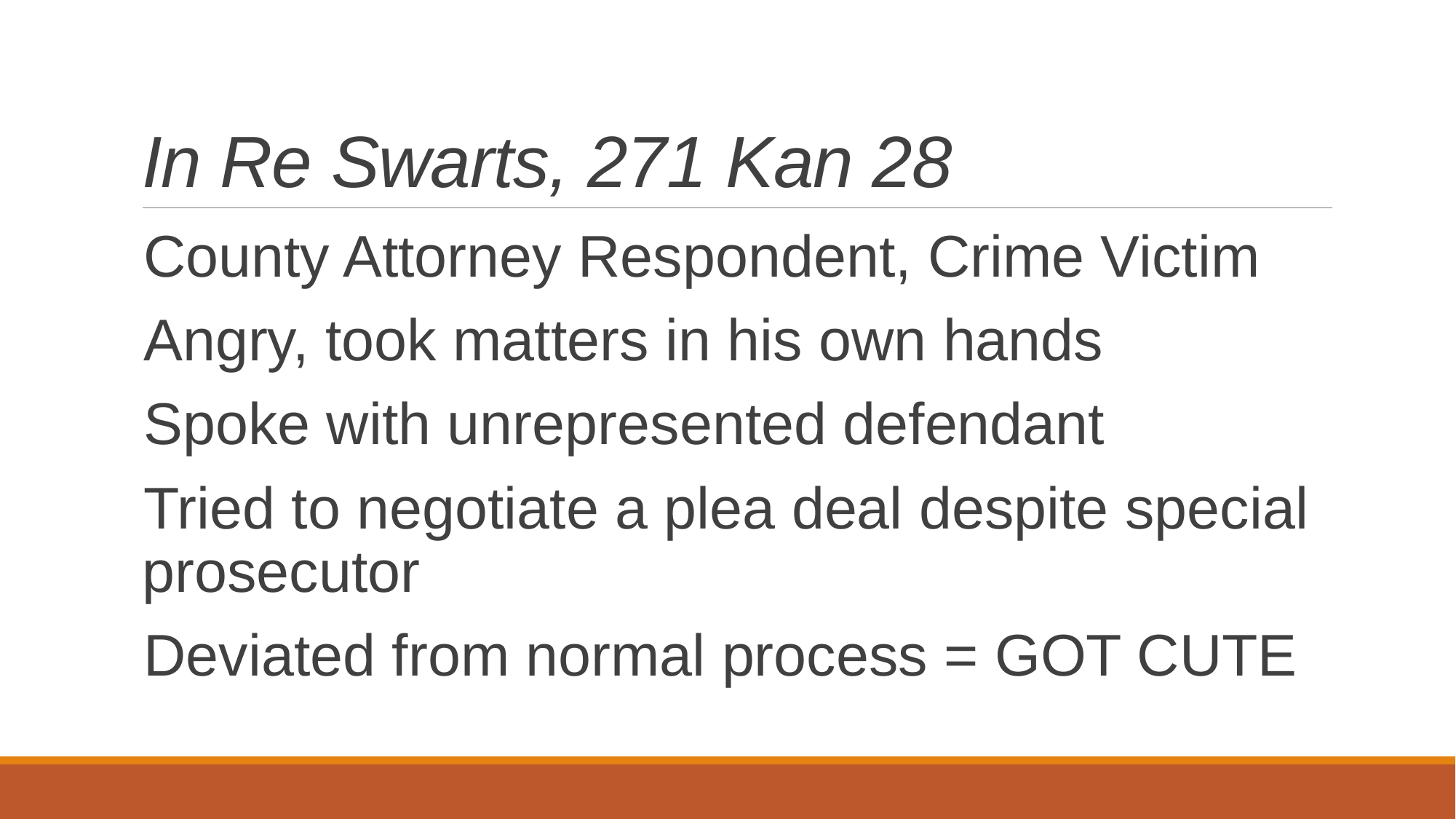

# In Re Swarts, 271 Kan 28
County Attorney Respondent, Crime Victim
Angry, took matters in his own hands
Spoke with unrepresented defendant
Tried to negotiate a plea deal despite special prosecutor
Deviated from normal process = GOT CUTE